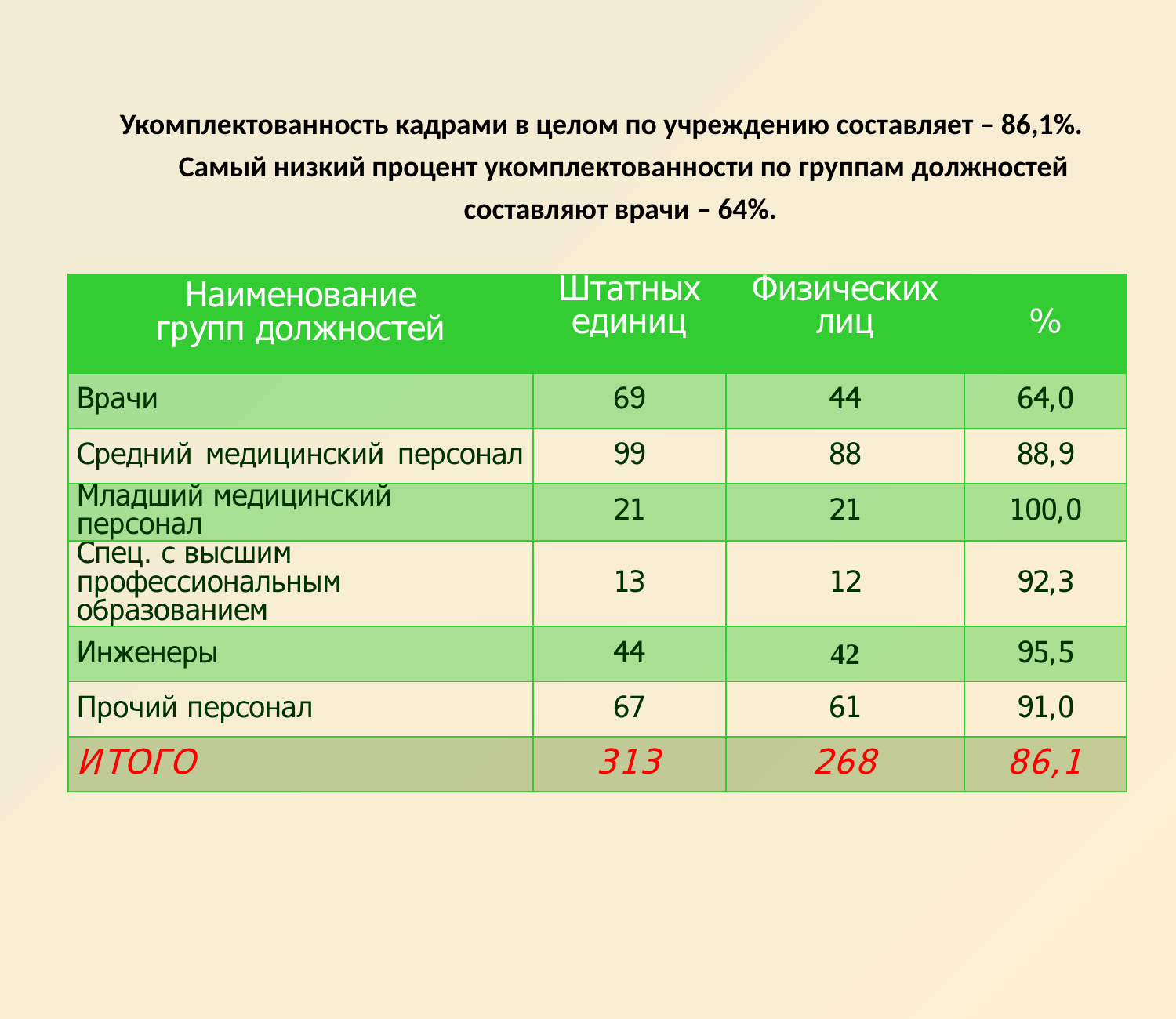

Укомплектованность кадрами в целом по учреждению составляет – 86,1%. Самый низкий процент укомплектованности по группам должностей составляют врачи – 64%.
| Наименование групп должностей | Штатных единиц | Физических лиц | % |
| --- | --- | --- | --- |
| Врачи | 69 | 44 | 64,0 |
| Средний медицинский персонал | 99 | 88 | 88,9 |
| Младший медицинский персонал | 21 | 21 | 100,0 |
| Спец. с высшим профессиональным образованием | 13 | 12 | 92,3 |
| Инженеры | 44 | 42 | 95,5 |
| Прочий персонал | 67 | 61 | 91,0 |
| ИТОГО | 313 | 268 | 86,1 |